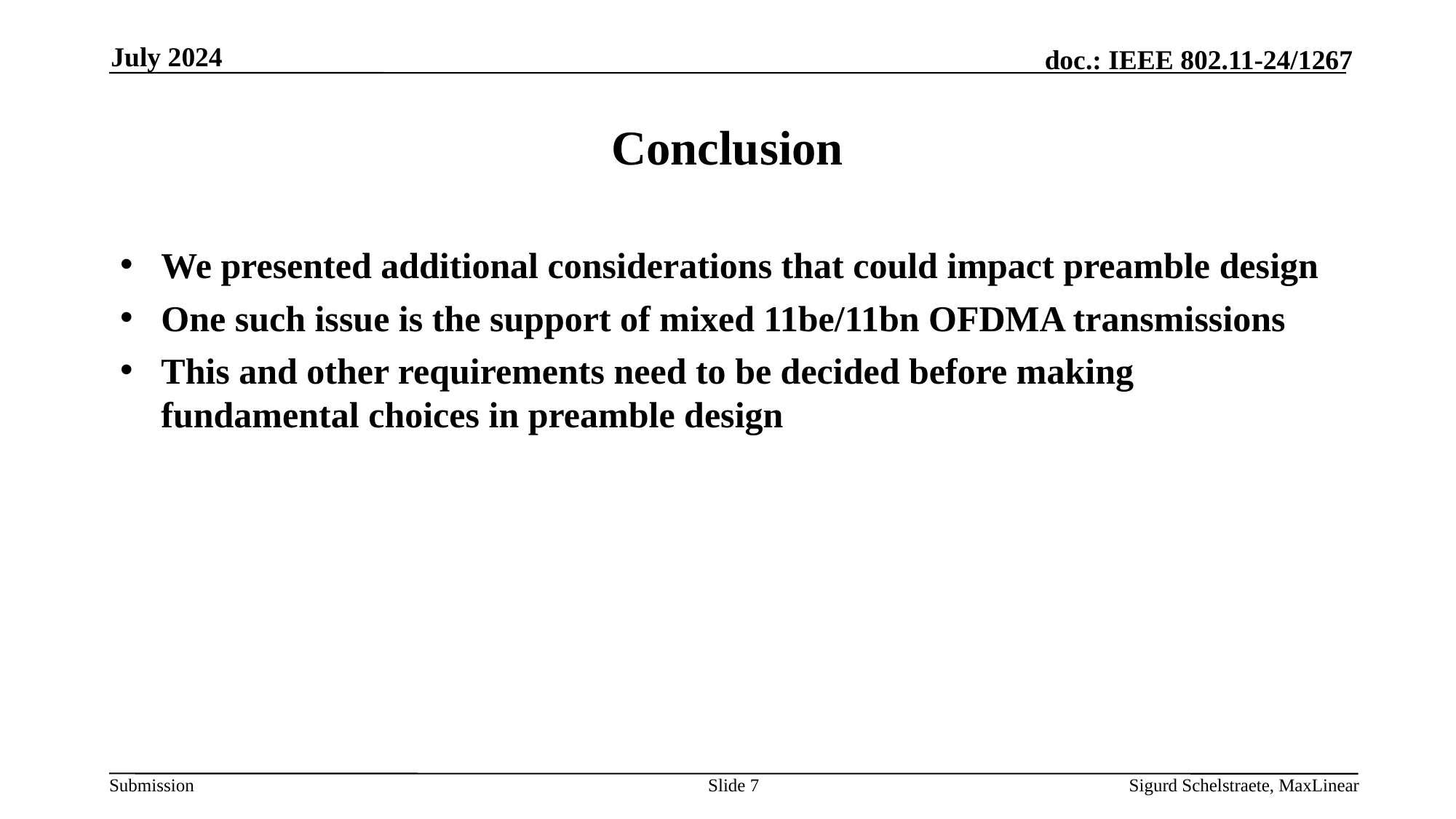

July 2024
# Conclusion
We presented additional considerations that could impact preamble design
One such issue is the support of mixed 11be/11bn OFDMA transmissions
This and other requirements need to be decided before making fundamental choices in preamble design
Slide 7
Sigurd Schelstraete, MaxLinear